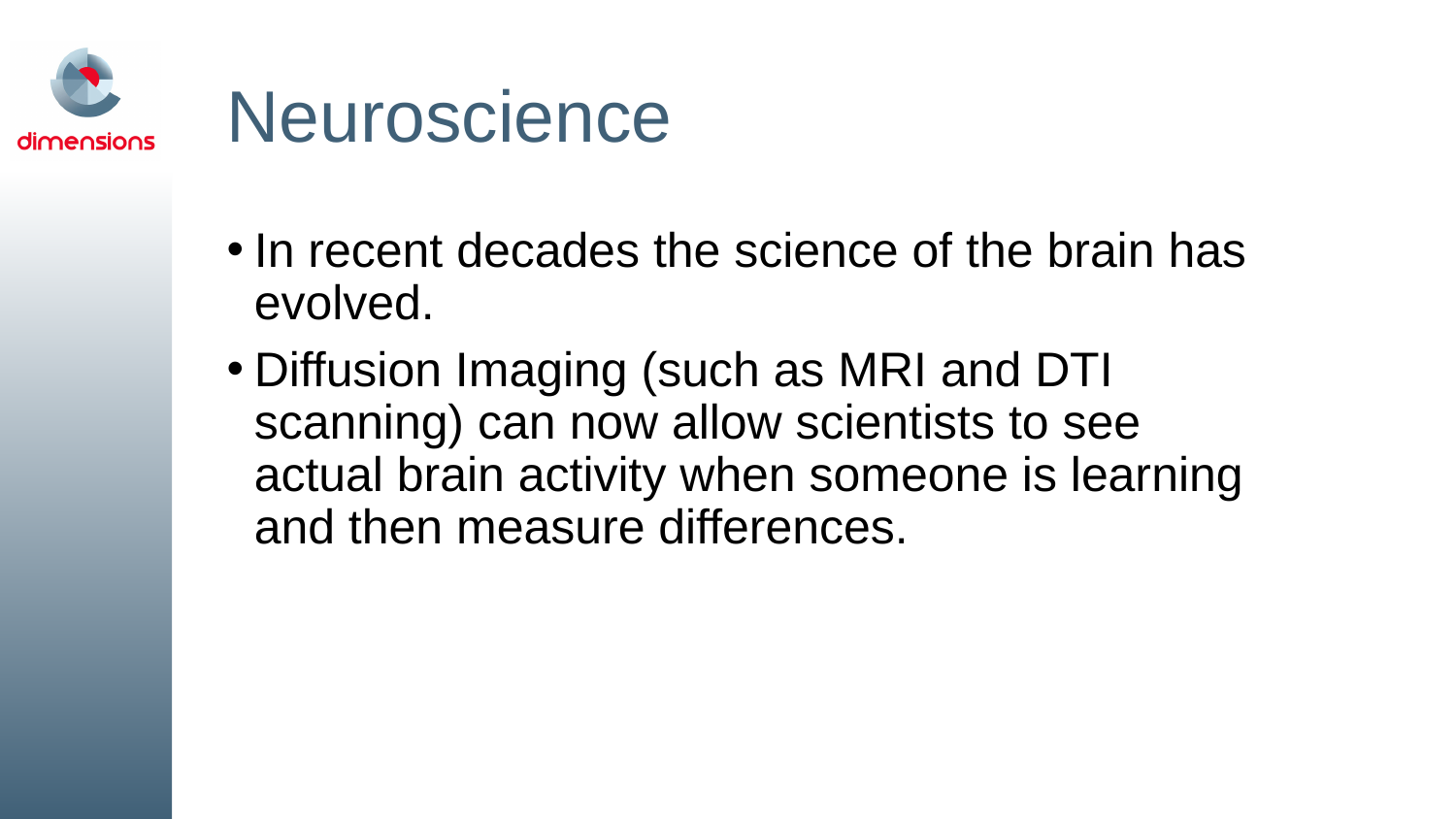

# Neuroscience
In recent decades the science of the brain has evolved.
Diffusion Imaging (such as MRI and DTI scanning) can now allow scientists to see actual brain activity when someone is learning and then measure differences.